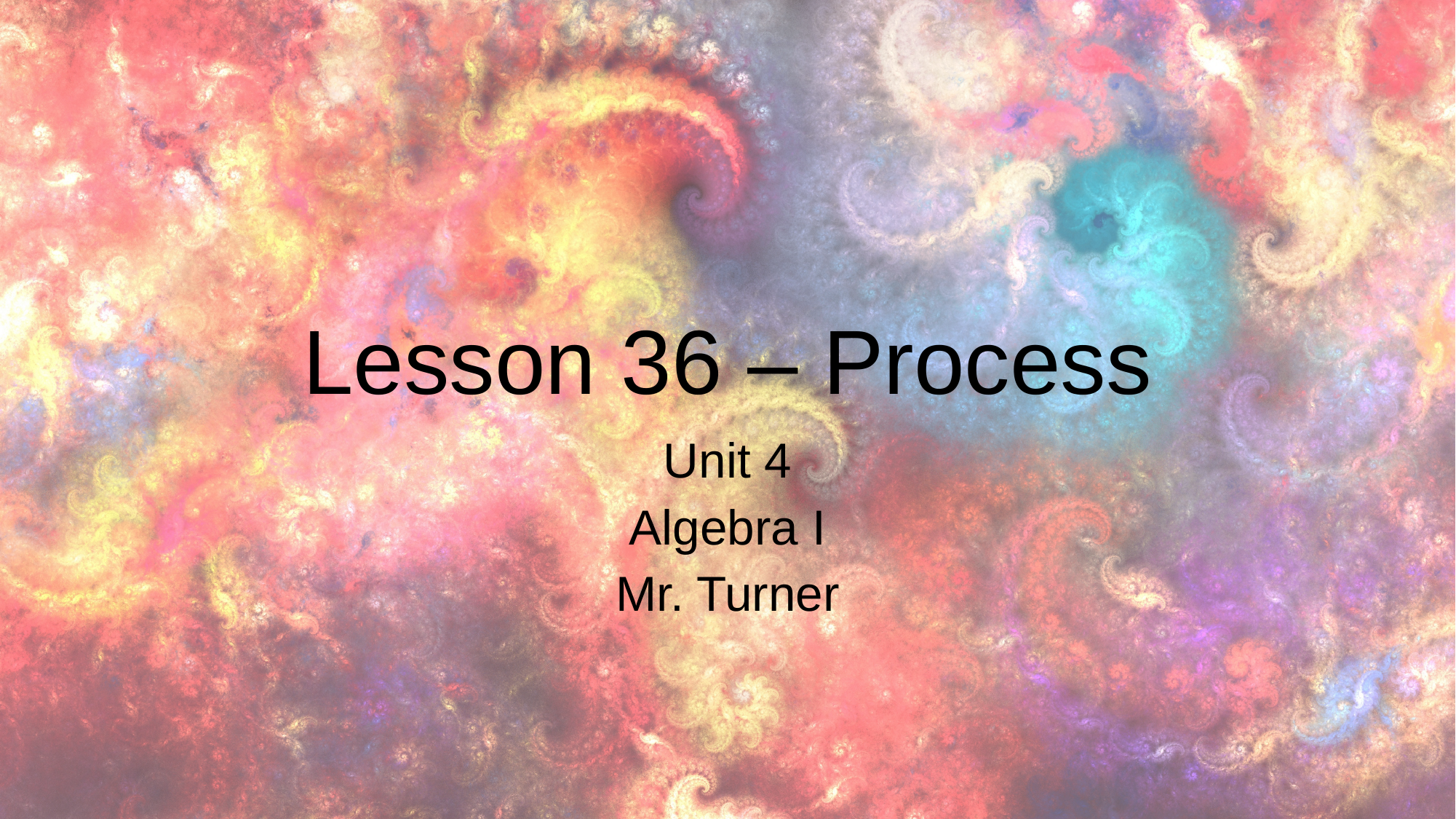

# Lesson 36 – Process
Unit 4
Algebra I
Mr. Turner